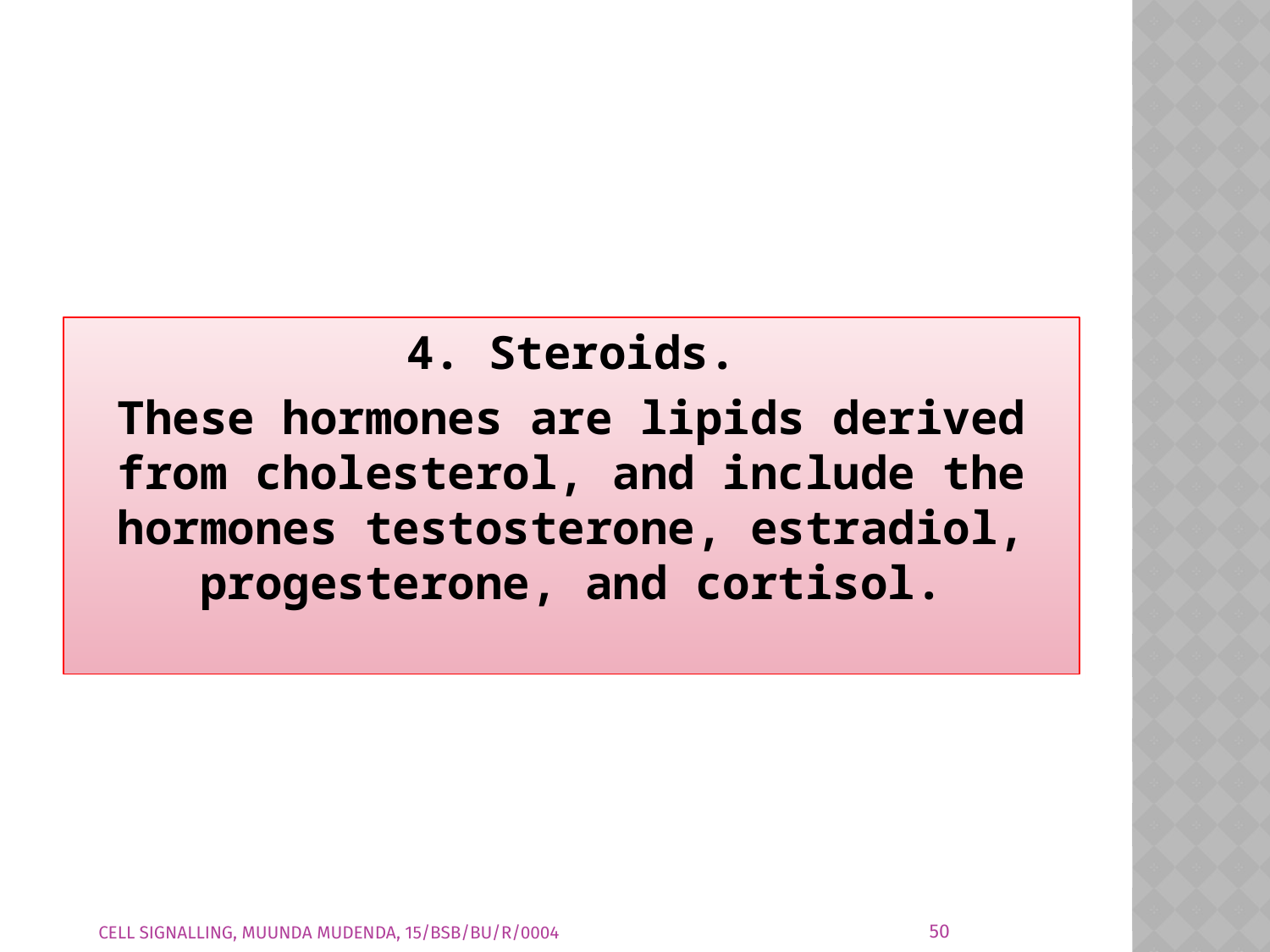

4. Steroids.
These hormones are lipids derived from cholesterol, and include the hormones testosterone, estradiol, progesterone, and cortisol.

50
CELL SIGNALLING, MUUNDA MUDENDA, 15/BSB/BU/R/0004